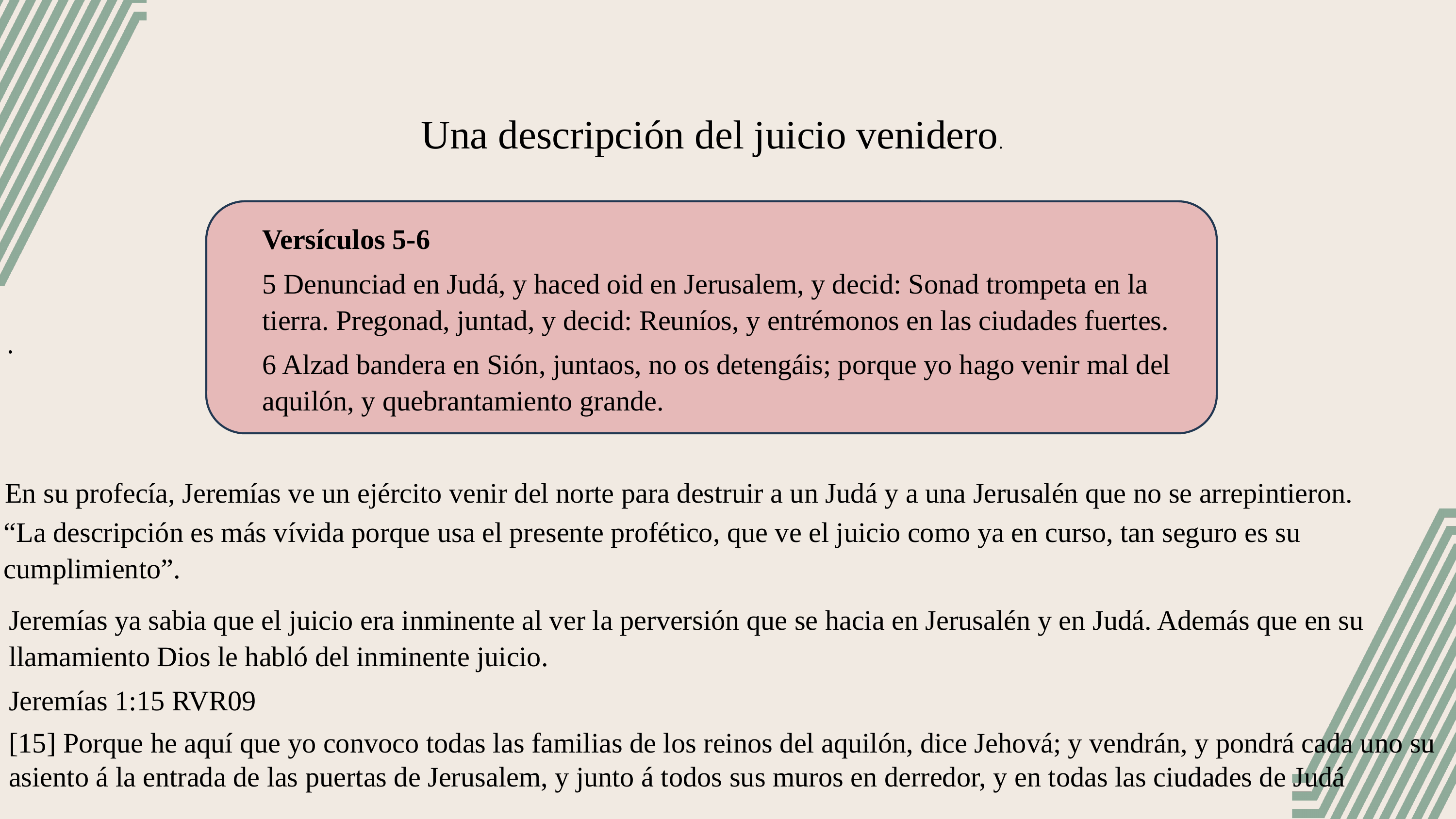

Una descripción del juicio venidero.

Versículos 5-6
5 Denunciad en Judá, y haced oid en Jerusalem, y decid: Sonad trompeta en la tierra. Pregonad, juntad, y decid: Reuníos, y entrémonos en las ciudades fuertes.
6 Alzad bandera en Sión, juntaos, no os detengáis; porque yo hago venir mal del aquilón, y quebrantamiento grande.
.
En su profecía, Jeremías ve un ejército venir del norte para destruir a un Judá y a una Jerusalén que no se arrepintieron.
“La descripción es más vívida porque usa el presente profético, que ve el juicio como ya en curso, tan seguro es su cumplimiento”.

Jeremías ya sabia que el juicio era inminente al ver la perversión que se hacia en Jerusalén y en Judá. Además que en su llamamiento Dios le habló del inminente juicio.
Jeremías 1:15 RVR09
[15] Porque he aquí que yo convoco todas las familias de los reinos del aquilón, dice Jehová; y vendrán, y pondrá cada uno su asiento á la entrada de las puertas de Jerusalem, y junto á todos sus muros en derredor, y en todas las ciudades de Judá